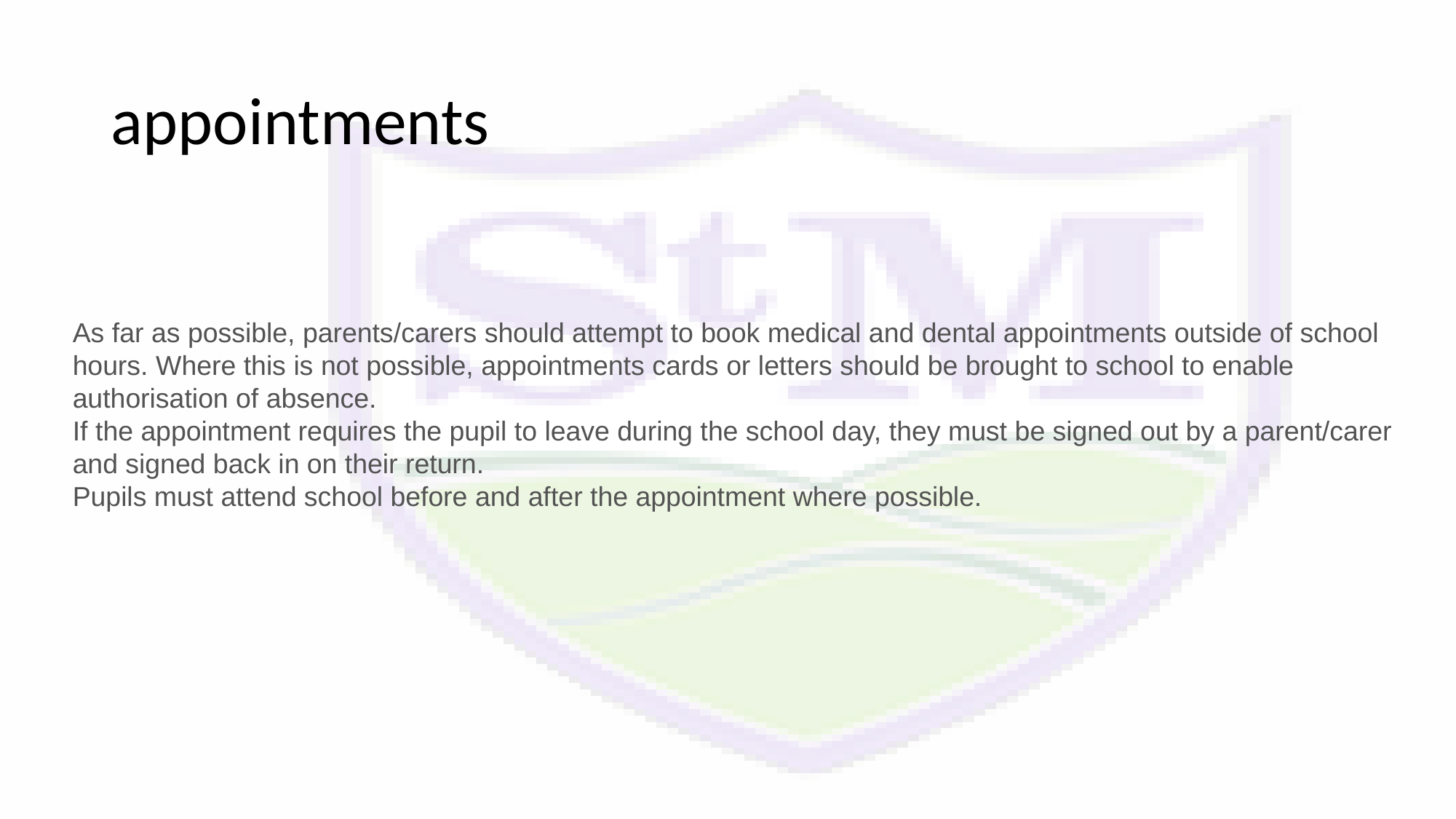

# appointments

As far as possible, parents/carers should attempt to book medical and dental appointments outside of school hours. Where this is not possible, appointments cards or letters should be brought to school to enable authorisation of absence.
If the appointment requires the pupil to leave during the school day, they must be signed out by a parent/carer and signed back in on their return.
Pupils must attend school before and after the appointment where possible.